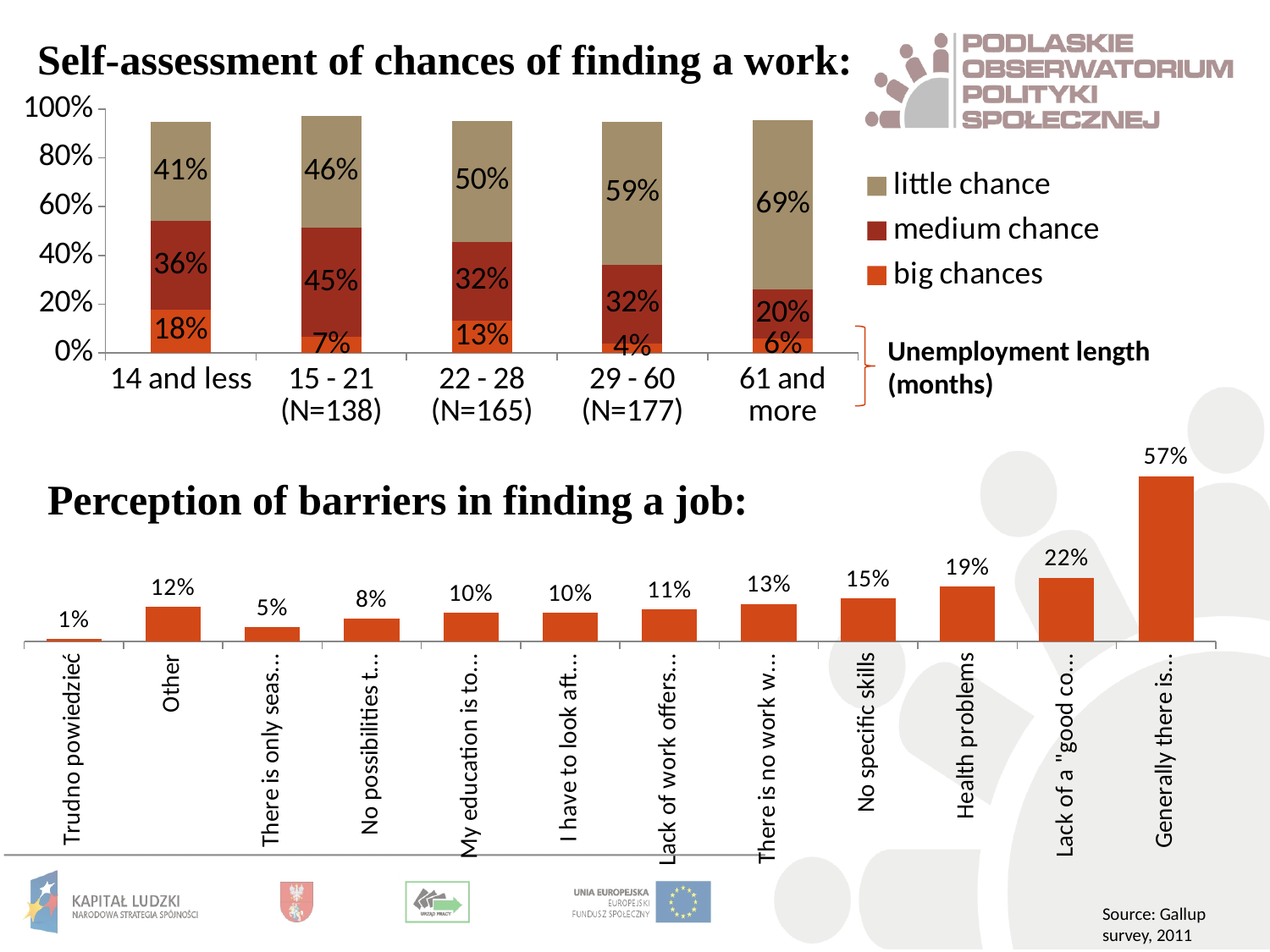

Self-assessment of chances of finding a work:

### Chart

| Category | big chances | medium chance | little chance |
|---|---|---|---|
| 14 and less | 0.1780000000000001 | 0.36200000000000027 | 0.4080000000000001 |
| 15 - 21 (N=138) | 0.065 | 0.449 | 0.456 |
| 22 - 28 (N=165) | 0.133 | 0.32100000000000023 | 0.4970000000000002 |
| 29 - 60 (N=177) | 0.04000000000000002 | 0.32200000000000023 | 0.587 |
| 61 and more | 0.059000000000000025 | 0.203 | 0.692 |
Unemployment length
(months)

### Chart

| Category |  |
|---|---|
| Generally there is no work here | 0.57 |
| Lack of a "good contacts" | 0.22 |
| Health problems | 0.19 |
| No specific skills | 0.1500000000000001 |
| There is no work worthy of consideration | 0.13 |
| Lack of work offers in accordance with qualifications | 0.11 |
| I have to look after someone | 0.1 |
| My education is too low | 0.1 |
| No possibilities to commute to work | 0.08000000000000004 |
| There is only seasonal work here | 0.05 |
| Other | 0.12000000000000002 |
| Trudno powiedzieć | 0.010000000000000005 |
Perception of barriers in finding a job:
Source: Gallup survey, 2011